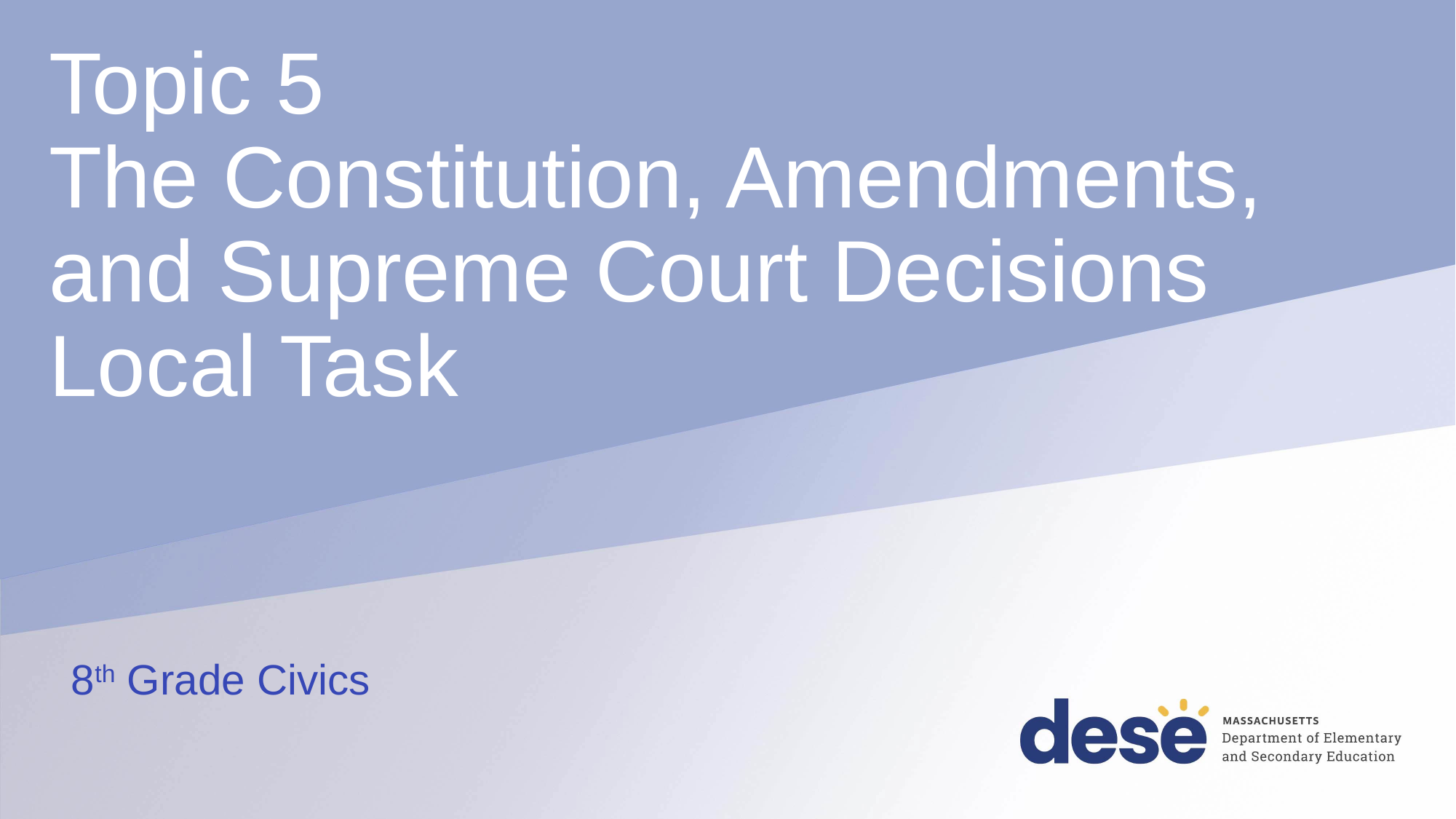

# Topic 5 The Constitution, Amendments, and Supreme Court Decisions Local Task
8th Grade Civics